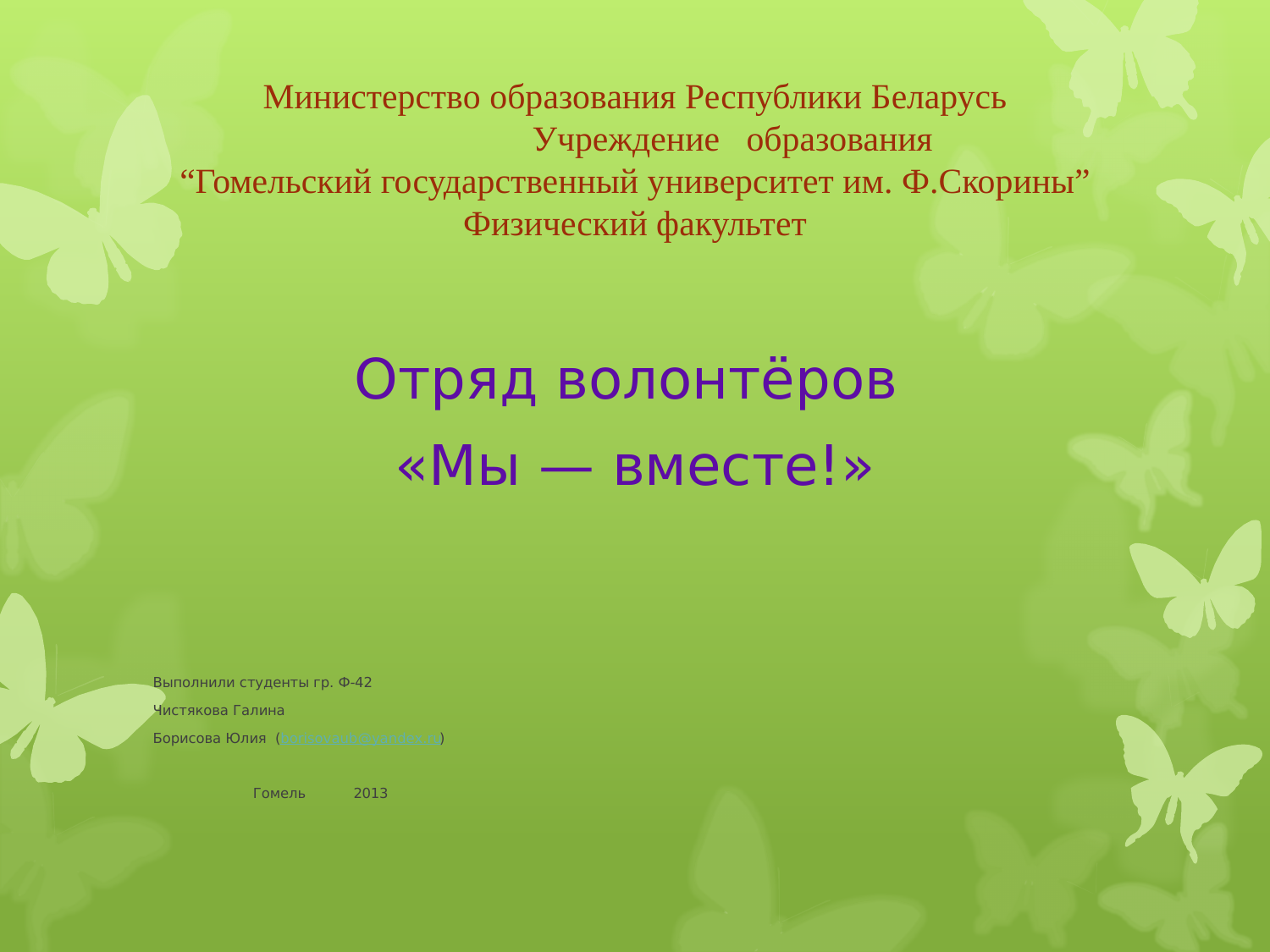

# Министерство образования Республики Беларусь Учреждение   образования “Гомельский государственный университет им. Ф.Скорины” Физический факультет

Отряд волонтёров
«Мы — вместе!»

Выполнили студенты гр. Ф-42
Чистякова Галина
Борисова Юлия  (borisovaub@yandex.ru)

	Гомель	2013